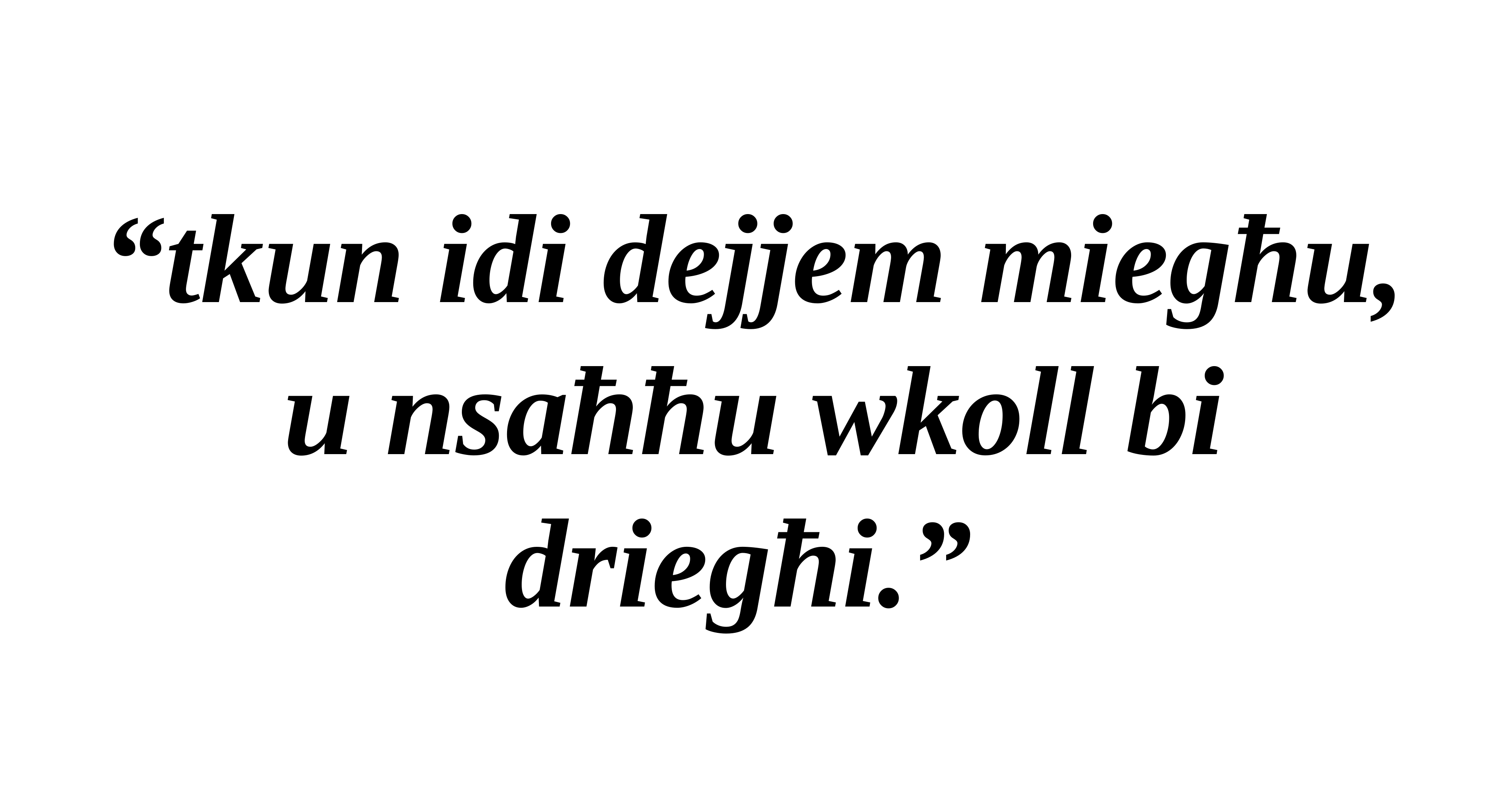

“tkun idi dejjem miegħu,
u nsaħħu wkoll bi driegħi.”